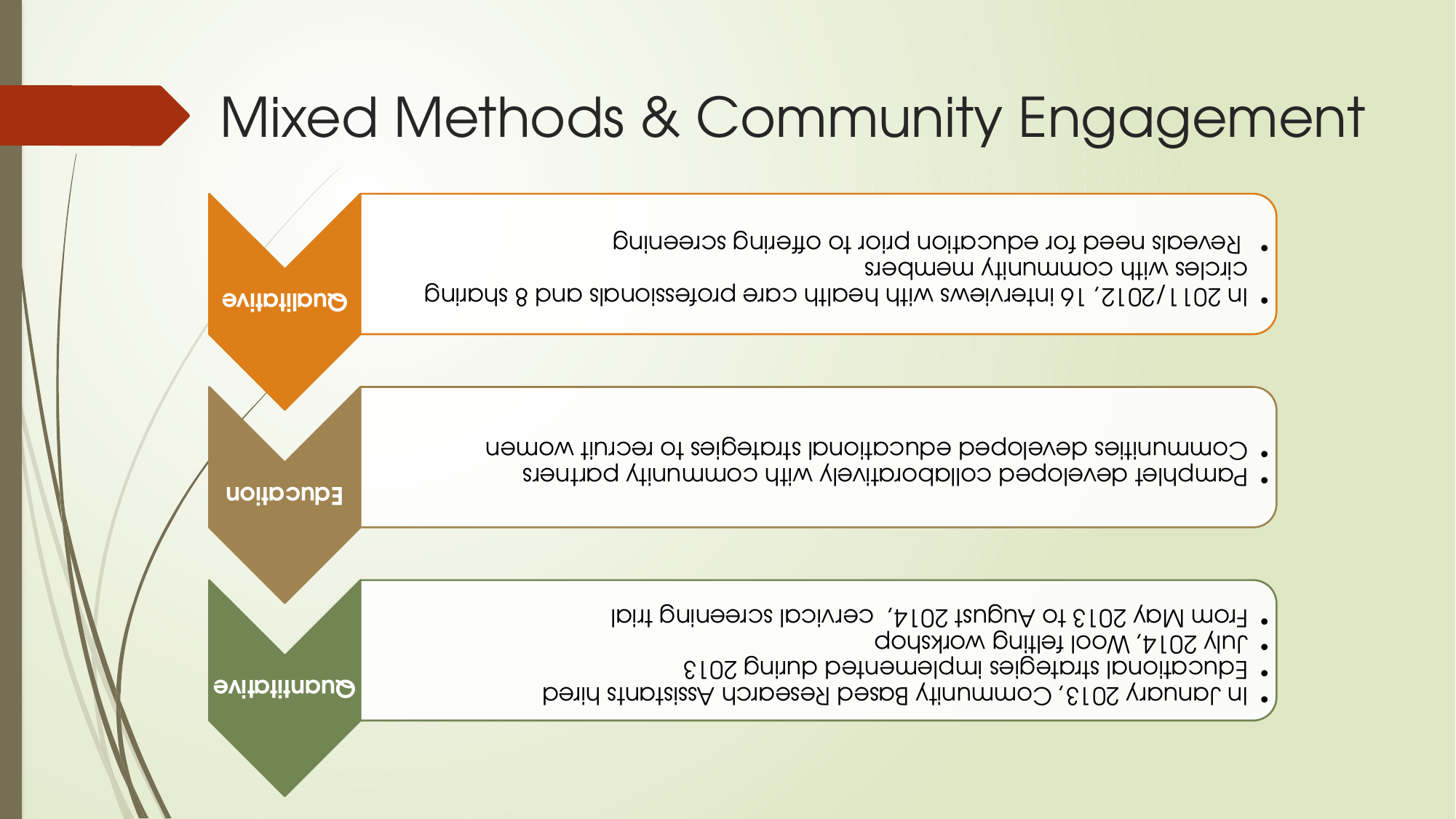

# Mixed Methods & Community Engagement
Qualitative
In 2011/2012, 16 interviews with health care professionals and 8 sharing circles with community members
 Reveals need for education prior to offering screening
Education
Pamphlet developed collaboratively with community partners
Communities developed educational strategies to recruit women
Quantitative
In January 2013, Community Based Research Assistants hired
Educational strategies implemented during 2013
July 2014, Wool felting workshop
From May 2013 to August 2014,  cervical screening trial